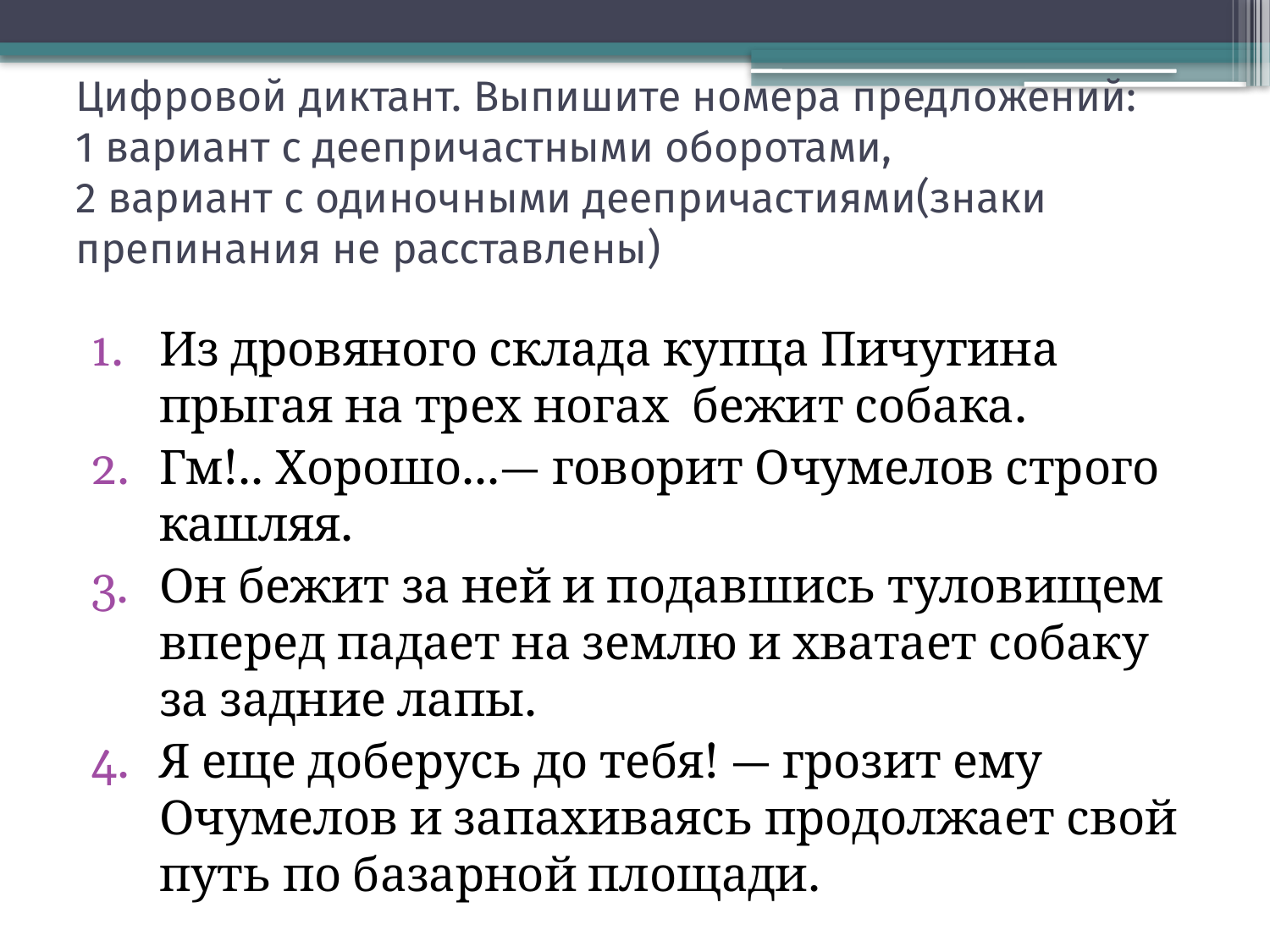

# Цифровой диктант. Выпишите номера предложений: 1 вариант с деепричастными оборотами, 2 вариант с одиночными деепричастиями(знаки препинания не расставлены)
Из дровяного склада купца Пичугина прыгая на трех ногах  бежит собака.
Гм!.. Хорошо...— говорит Очумелов строго кашляя.
Он бежит за ней и подавшись туловищем вперед падает на землю и хватает собаку за задние лапы.
Я еще доберусь до тебя! — грозит ему Очумелов и запахиваясь продолжает свой путь по базарной площади.